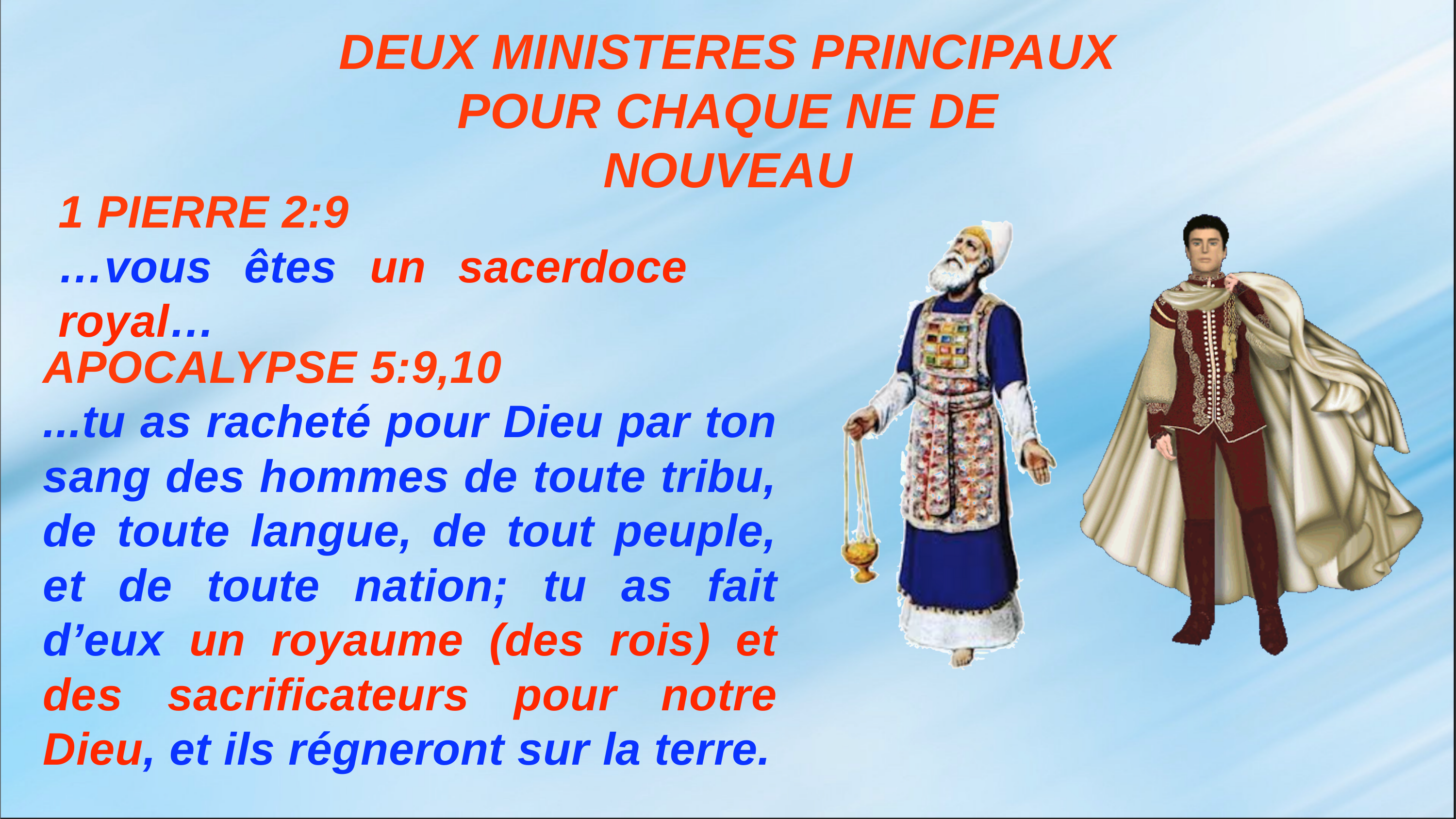

DEUX MINISTERES PRINCIPAUX POUR CHAQUE NE DE NOUVEAU
1 PIERRE 2:9
…vous êtes un sacerdoce royal…

APOCALYPSE 5:9,10
...tu as racheté pour Dieu par ton sang des hommes de toute tribu, de toute langue, de tout peuple, et de toute nation; tu as fait d’eux un royaume (des rois) et des sacrificateurs pour notre Dieu, et ils régneront sur la terre.